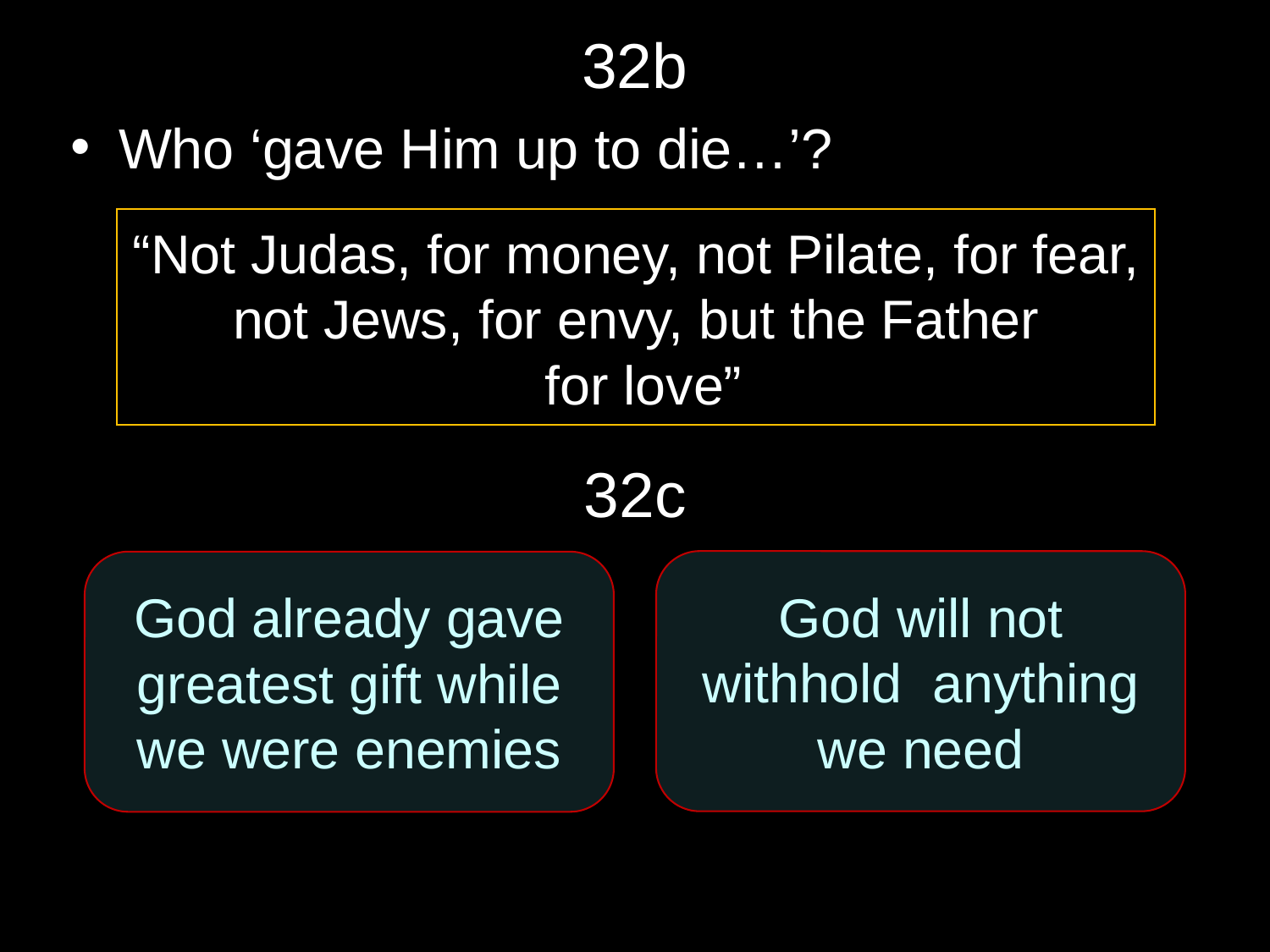

# 32b
Who ‘gave Him up to die…’?

32c

“Not Judas, for money, not Pilate, for fear, not Jews, for envy, but the Father
 for love”
God will not withhold  anything we need
God already gave greatest gift while we were enemies